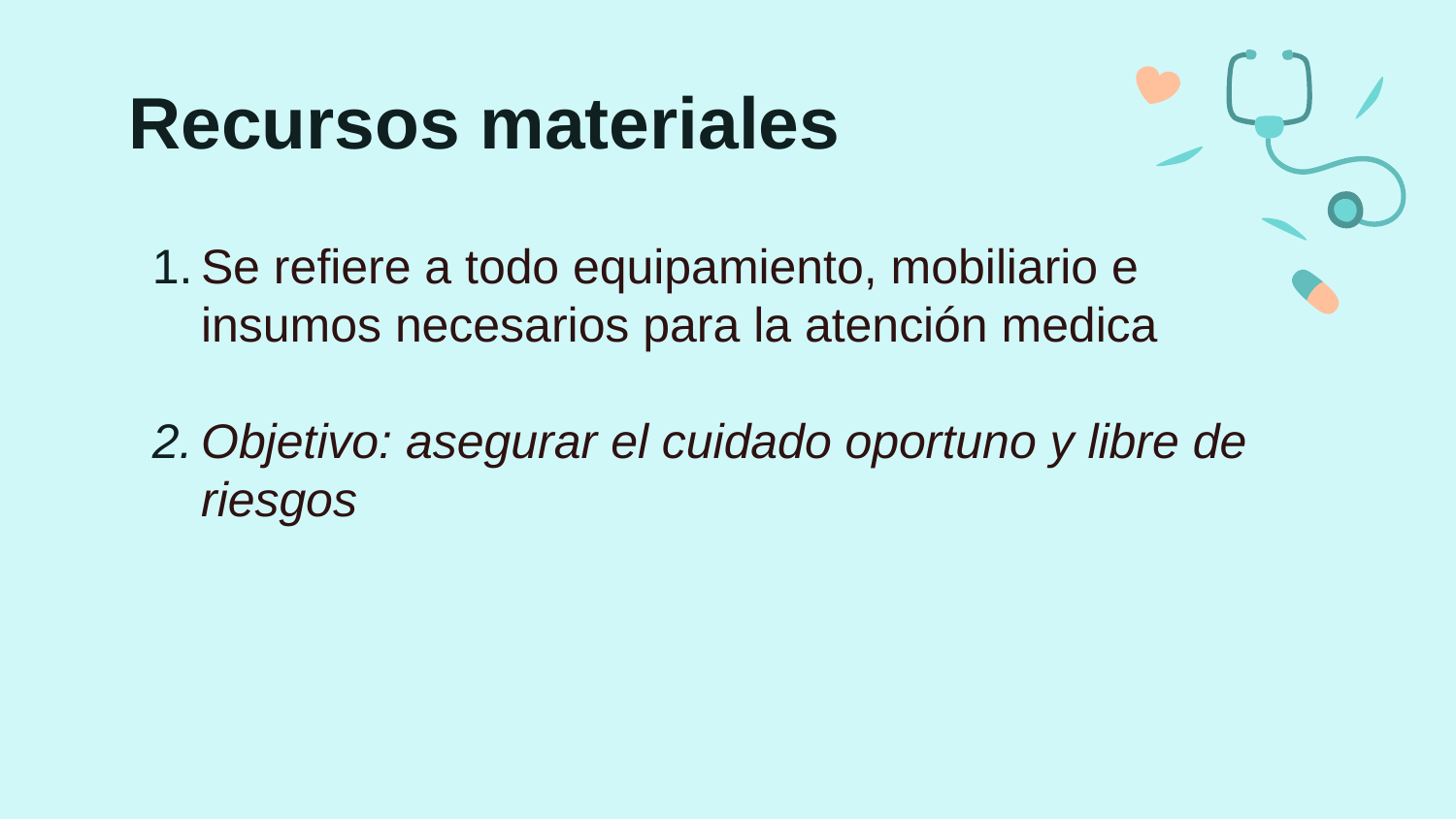

# Recursos materiales

Se refiere a todo equipamiento, mobiliario e insumos necesarios para la atención medica

Objetivo: asegurar el cuidado oportuno y libre de riesgos